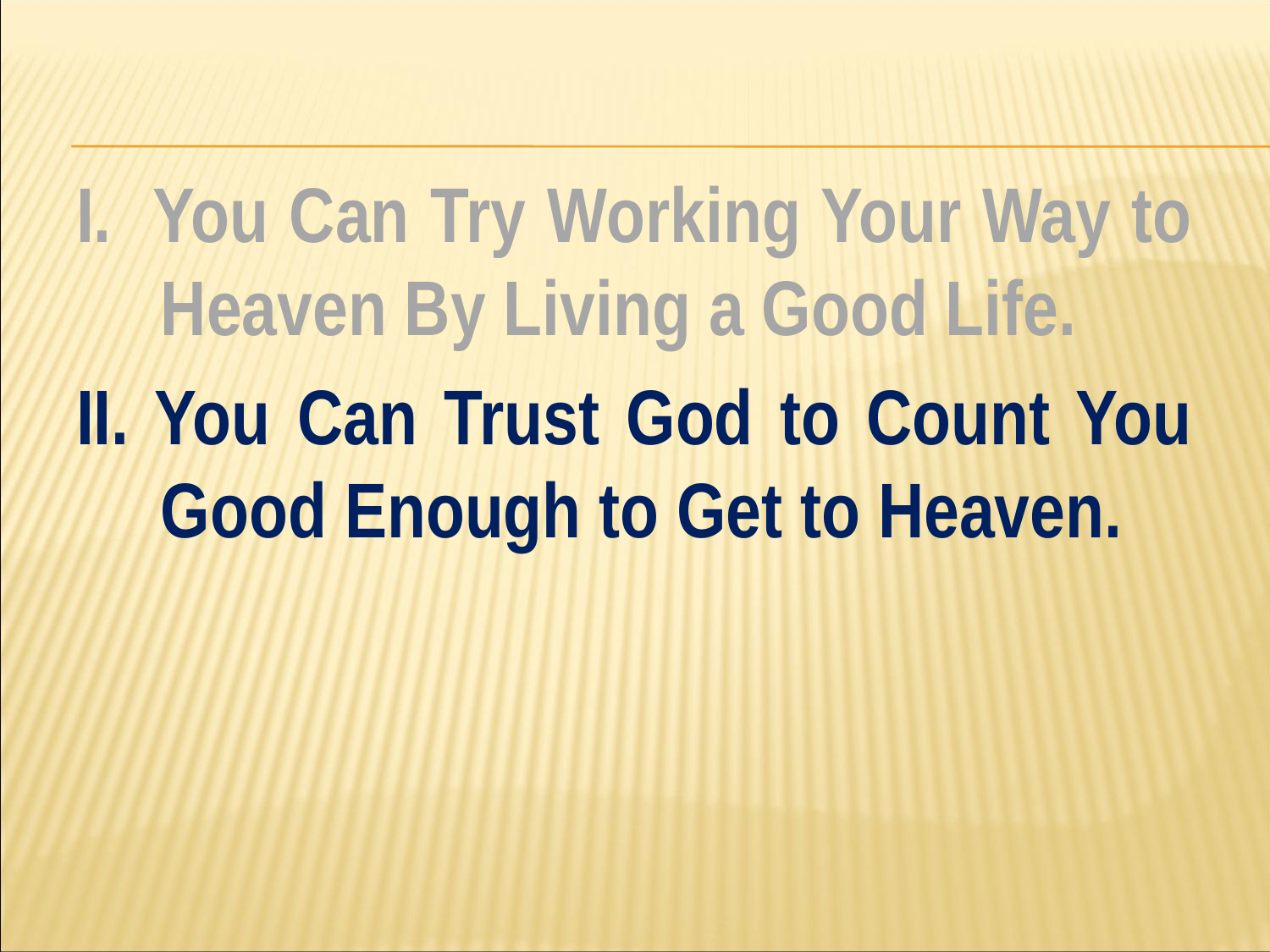

#
I.  You Can Try Working Your Way to Heaven By Living a Good Life.
II. You Can Trust God to Count You Good Enough to Get to Heaven.